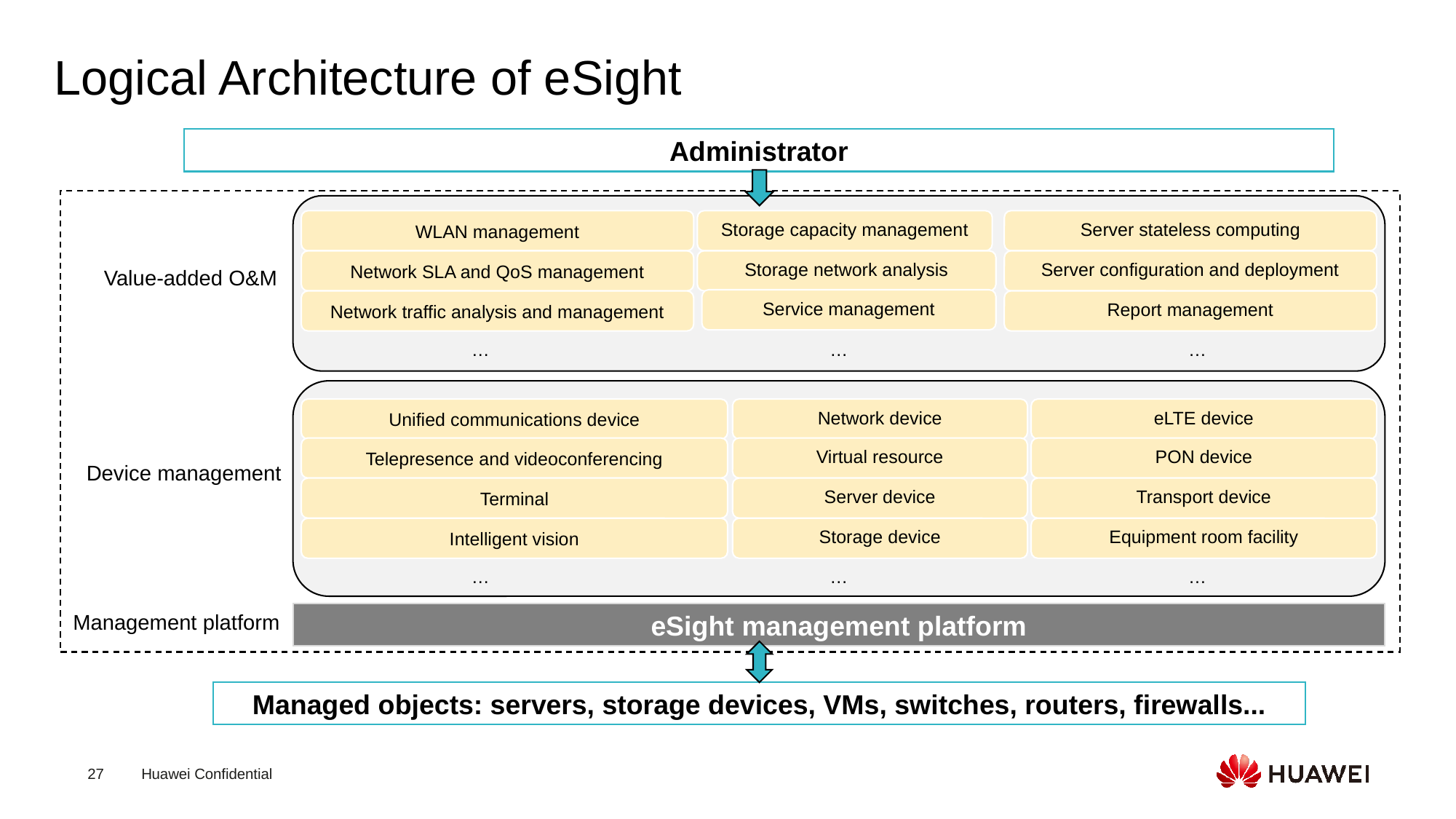

# Logical Architecture of eSight
Administrator

WLAN management
Storage capacity management
Server stateless computing
Network SLA and QoS management
Storage network analysis
Server configuration and deployment
Service management
Network traffic analysis and management
Report management
…
…
…
Value-added O&M

Unified communications device
Network device
eLTE device
Telepresence and videoconferencing
Virtual resource
PON device
Terminal
Server device
Transport device
Intelligent vision
Storage device
Equipment room facility
…
…
…
Device management
Management platform
eSight management platform

Managed objects: servers, storage devices, VMs, switches, routers, firewalls...